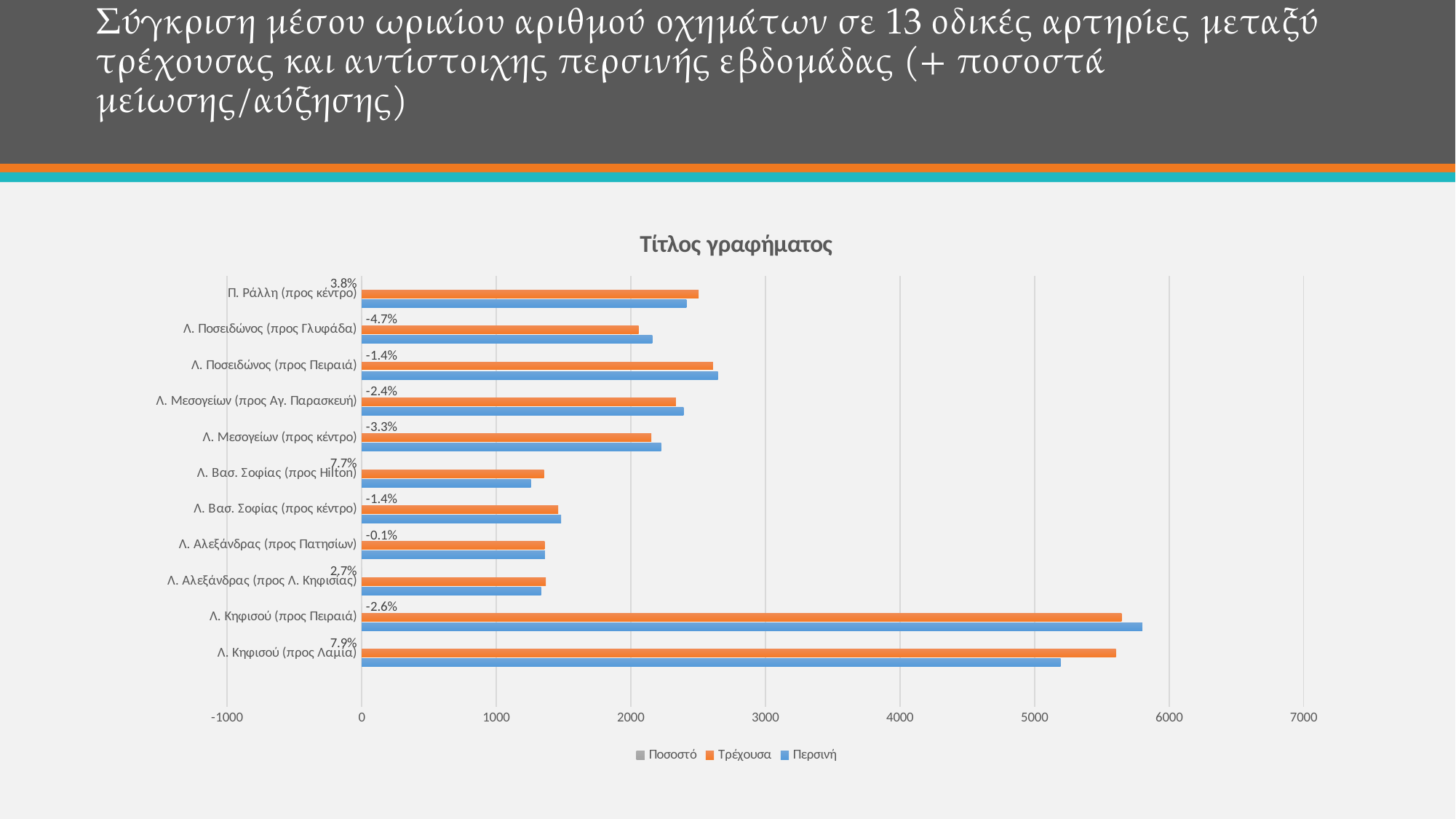

# Σύγκριση μέσου ωριαίου αριθμού οχημάτων σε 13 οδικές αρτηρίες μεταξύ τρέχουσας και αντίστοιχης περσινής εβδομάδας (+ ποσοστά μείωσης/αύξησης)

### Chart: Τίτλος γραφήματος

| Category | Περσινή | Τρέχουσα | Ποσοστό |
|---|---|---|---|
|  | None | None | None |
| Λ. Κηφισού (προς Λαμία) | 5193.517053333334 | 5604.197495 | 0.0790755931768974 |
| Λ. Κηφισού (προς Πειραιά) | 5800.129885 | 5646.844843333333 | -0.026427863635103084 |
| Λ. Αλεξάνδρας (προς Λ. Κηφισίας) | 1332.5771666666667 | 1368.1024333333326 | 0.026659069024520095 |
| Λ. Αλεξάνδρας (προς Πατησίων) | 1360.5378183333335 | 1358.9631799999997 | -0.001157364618693868 |
| Λ. Βασ. Σοφίας (προς κέντρο) | 1480.8477590000002 | 1460.6224491666667 | -0.013657926488669593 |
| Λ. Βασ. Σοφίας (προς Hilton) | 1257.4763066666667 | 1354.8209533333334 | 0.07741270841492767 |
| Λ. Μεσογείων (προς κέντρο) | 2224.7767799999997 | 2151.835286666666 | -0.032785982840639945 |
| Λ. Μεσογείων (προς Αγ. Παρασκευή) | 2391.3425883333334 | 2334.1142749999995 | -0.023931457421673474 |
| Λ. Ποσειδώνος (προς Πειραιά) | 2646.6011833333346 | 2610.7046266666657 | -0.013563266310285595 |
| Λ. Ποσειδώνος (προς Γλυφάδα) | 2158.9331808333345 | 2057.178221666666 | -0.04713205580887403 |
| Π. Ράλλη (προς κέντρο) | 2412.779901666666 | 2503.5258883333327 | 0.03761055312338347 |